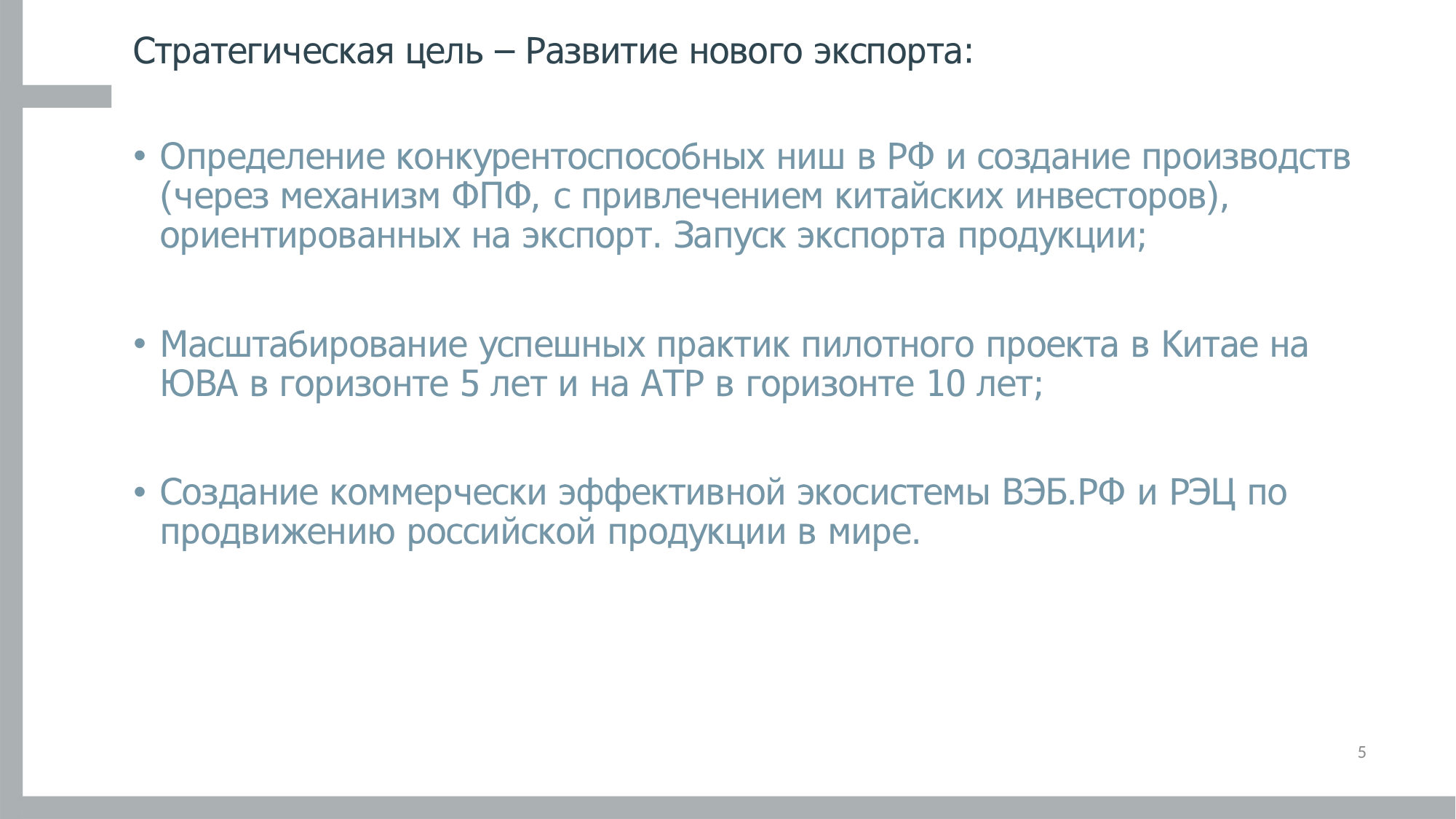

# Стратегическая цель – Развитие нового экспорта:
Определение конкурентоспособных ниш в РФ и создание производств (через механизм ФПФ, с привлечением китайских инвесторов), ориентированных на экспорт. Запуск экспорта продукции;

Масштабирование успешных практик пилотного проекта в Китае на ЮВА в горизонте 5 лет и на АТР в горизонте 10 лет;

Создание коммерчески эффективной экосистемы ВЭБ.РФ и РЭЦ по продвижению российской продукции в мире.
5